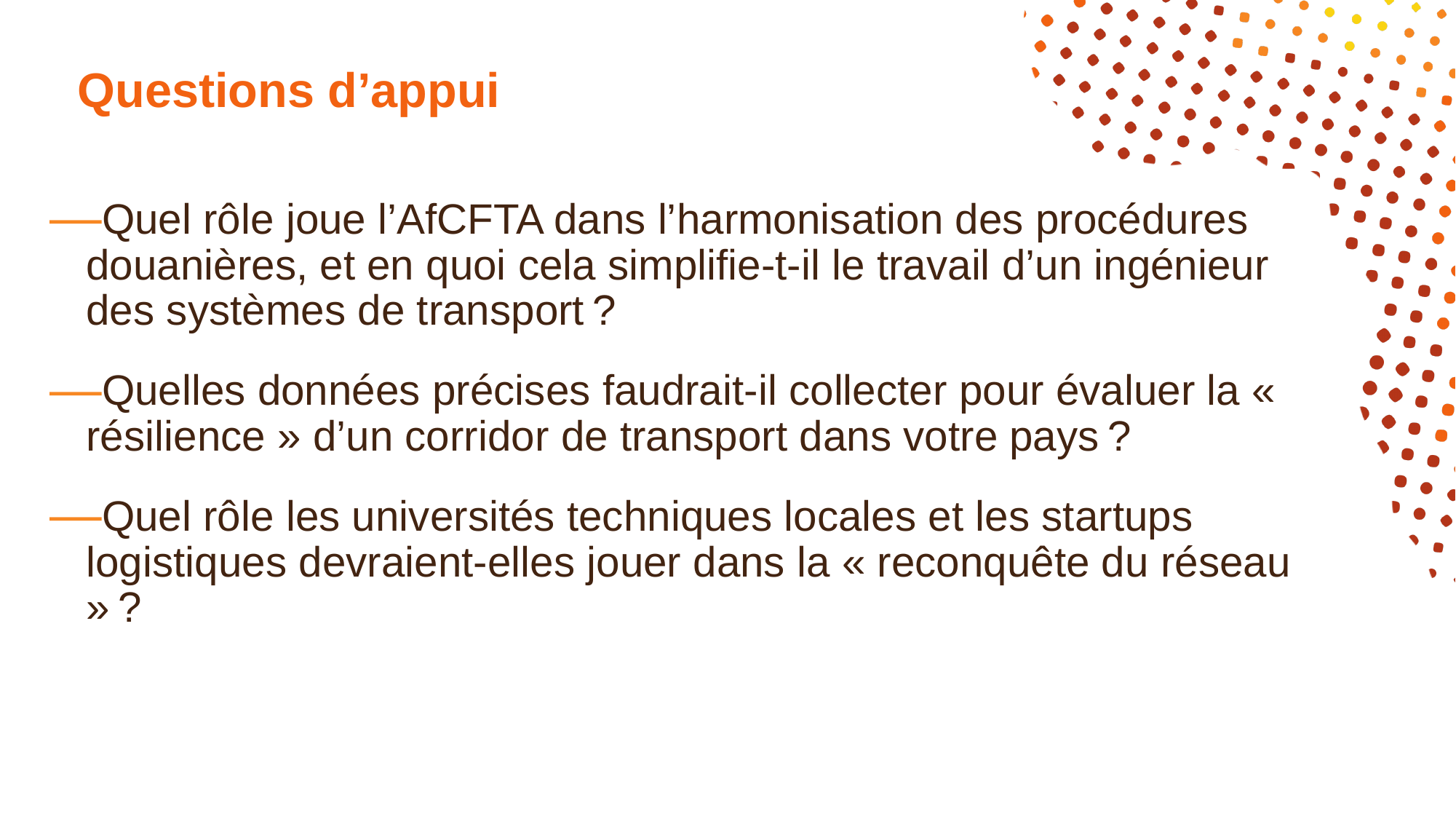

# Questions d’appui
Quel rôle joue l’AfCFTA dans l’harmonisation des procédures douanières, et en quoi cela simplifie-t-il le travail d’un ingénieur des systèmes de transport ?
Quelles données précises faudrait-il collecter pour évaluer la « résilience » d’un corridor de transport dans votre pays ?
Quel rôle les universités techniques locales et les startups logistiques devraient-elles jouer dans la « reconquête du réseau » ?